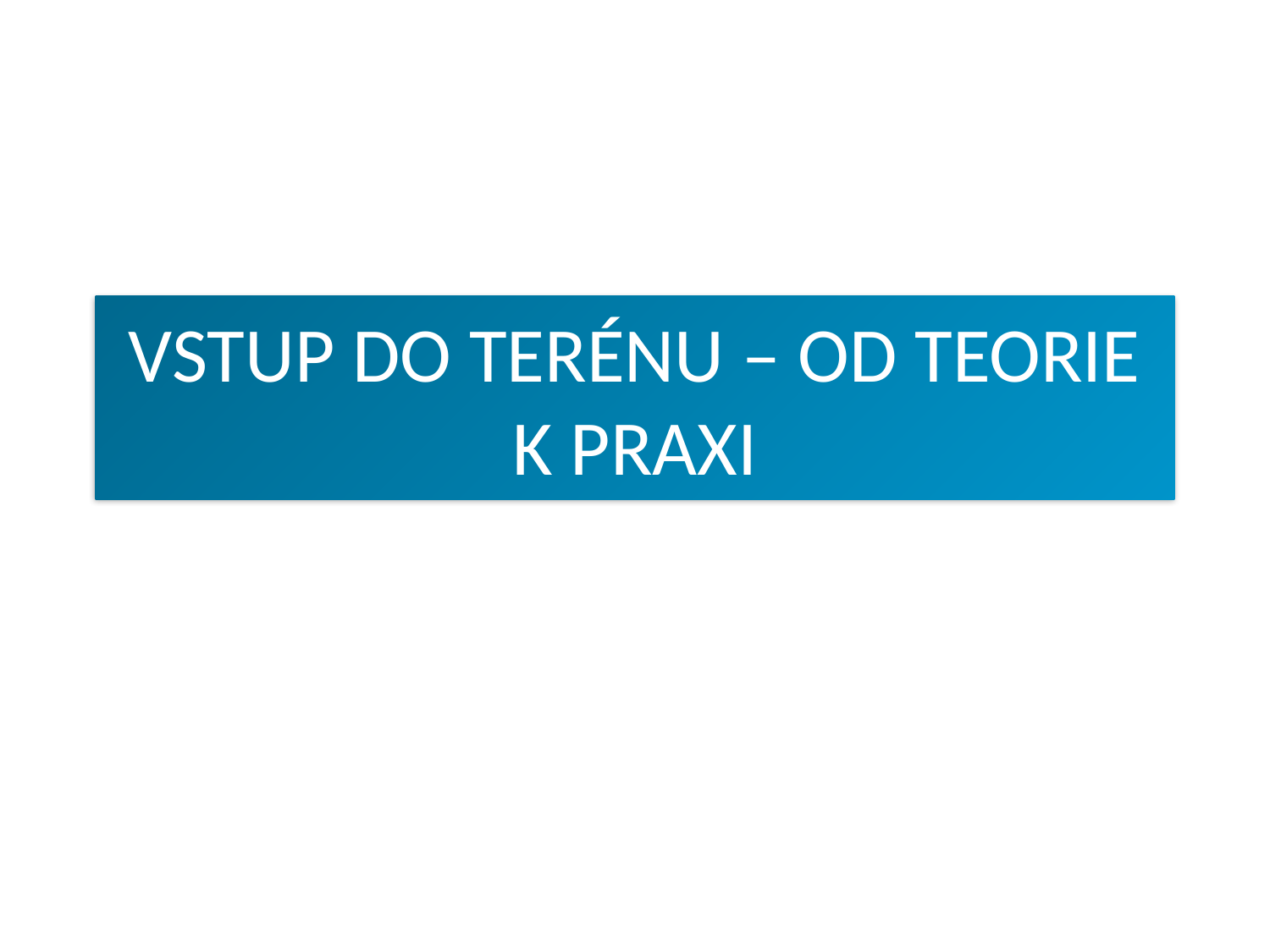

# VSTUP DO TERÉNU – OD TEORIE K PRAXI